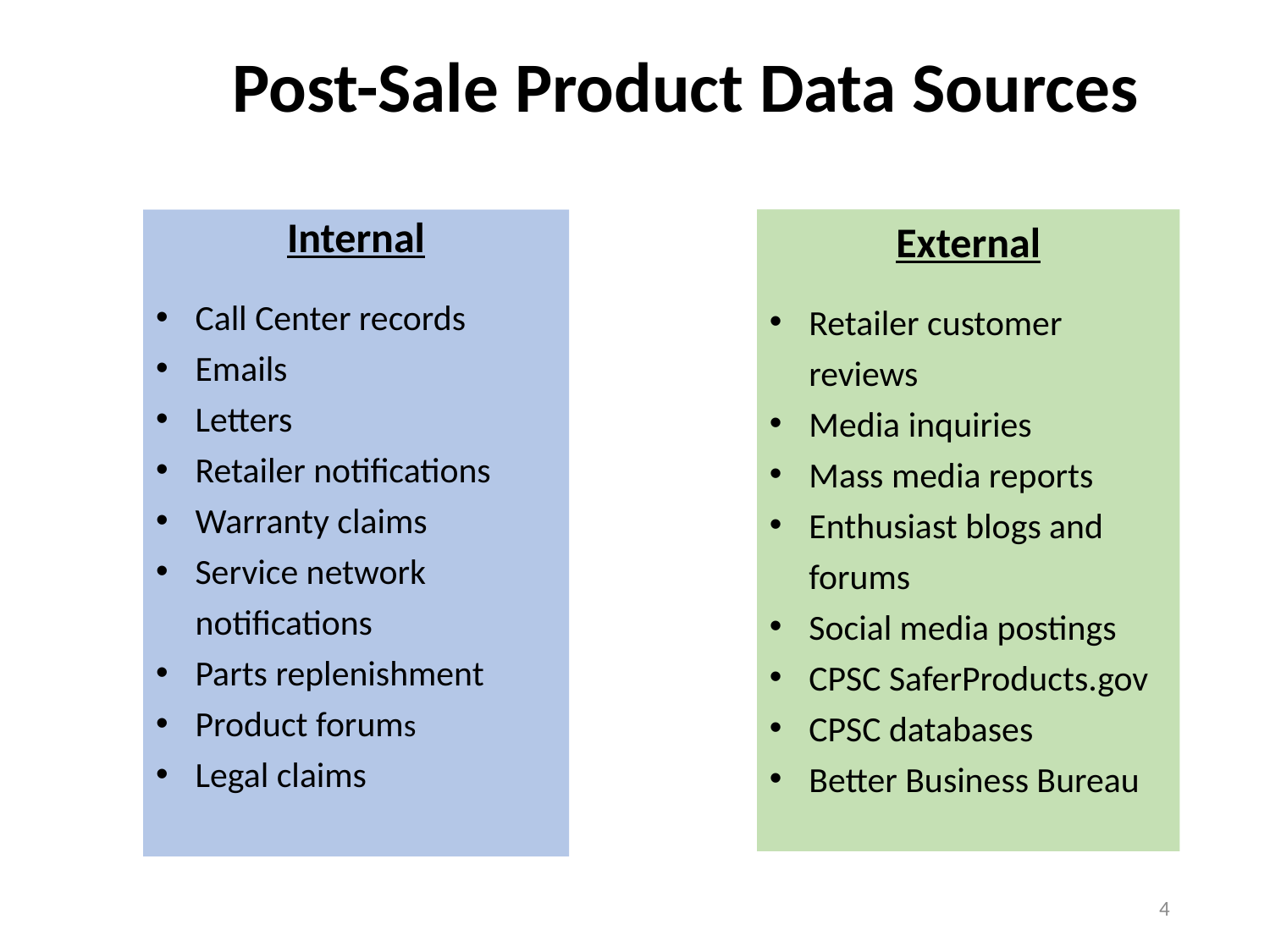

Post-Sale Product Data Sources
External

Retailer customer reviews
Media inquiries
Mass media reports
Enthusiast blogs and forums
Social media postings
CPSC SaferProducts.gov
CPSC databases
Better Business Bureau

Internal

Call Center records
Emails
Letters
Retailer notifications
Warranty claims
Service network notifications
Parts replenishment
Product forums
Legal claims
4